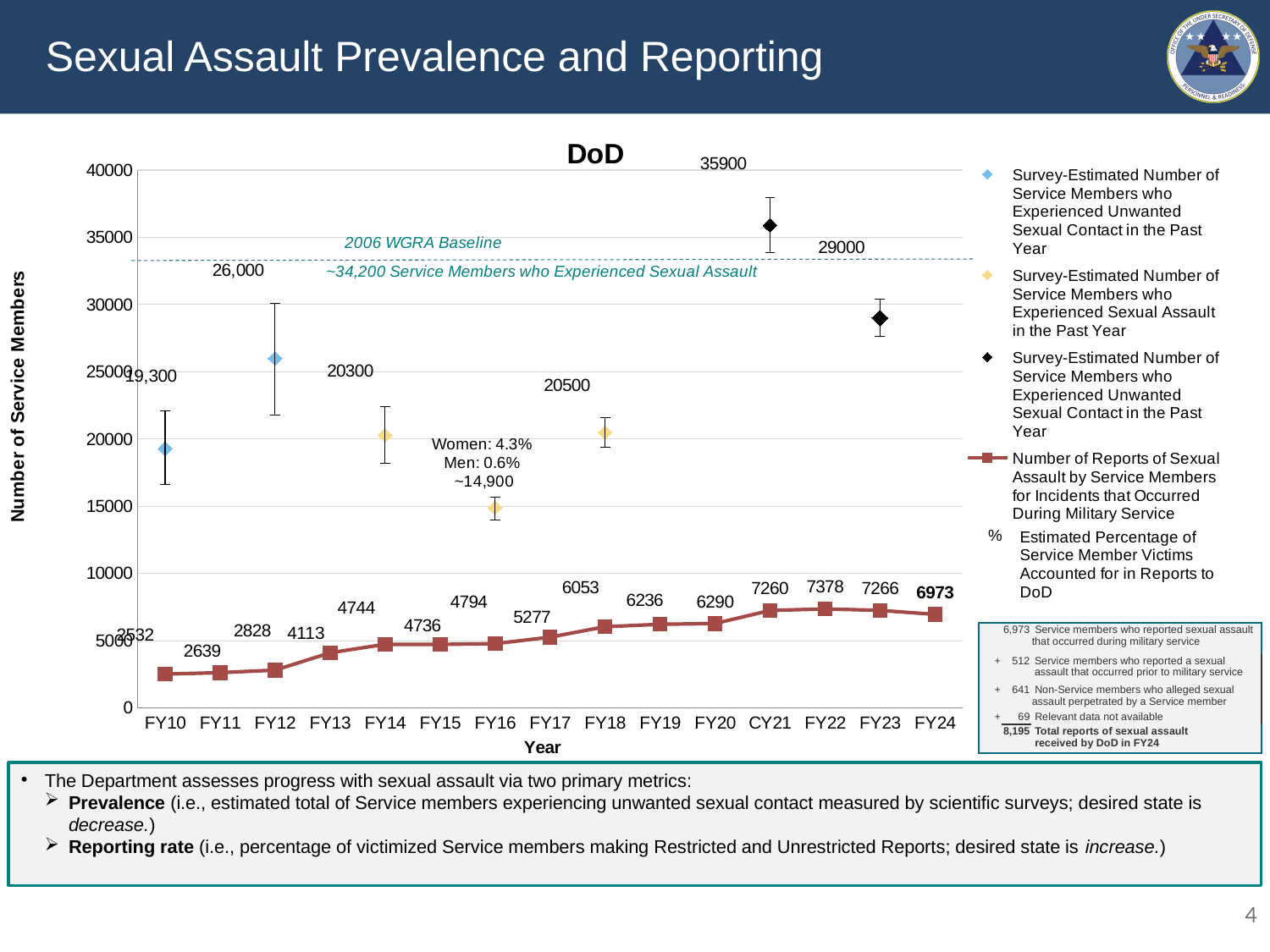

Sexual Assault Prevalence and Reporting

[unsupported chart]

|  | 6,973 | Service members who reported sexual assault that occurred during military service |
| --- | --- | --- |
| + | 512 | Service members who reported a sexual assault that occurred prior to military service |
| + | 641 | Non-Service members who alleged sexual assault perpetrated by a Service member |
| + | 69 | Relevant data not available |
|  | 8,195 | Total reports of sexual assault received by DoD in FY24 |
The Department assesses progress with sexual assault via two primary metrics:
Prevalence (i.e., estimated total of Service members experiencing unwanted sexual contact measured by scientific surveys; desired state is decrease.)
Reporting rate (i.e., percentage of victimized Service members making Restricted and Unrestricted Reports; desired state is increase.)

4